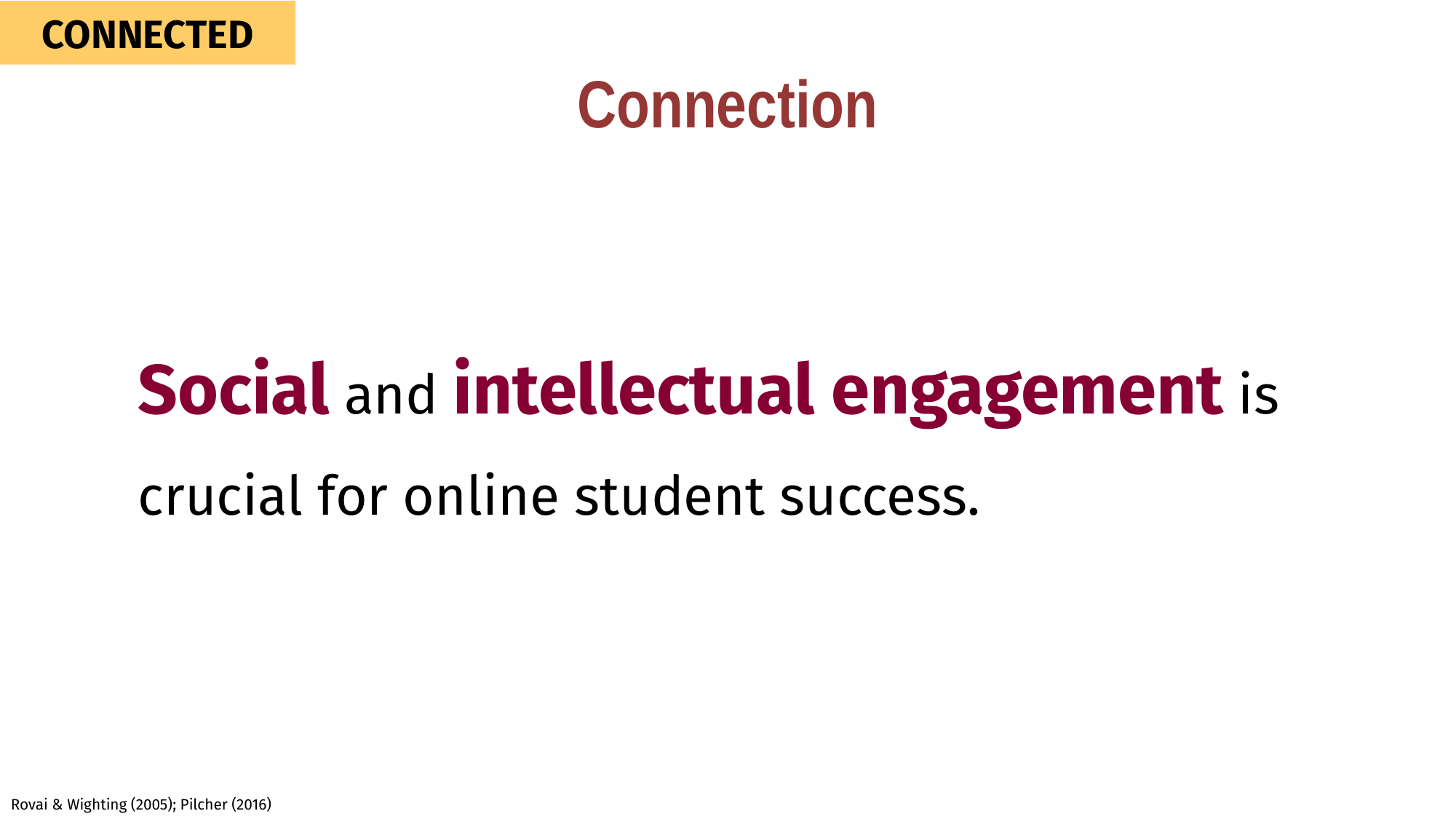

Connection
CONNECTED
Social and intellectual engagement is crucial for online student success.
Rovai & Wighting (2005); Pilcher (2016)